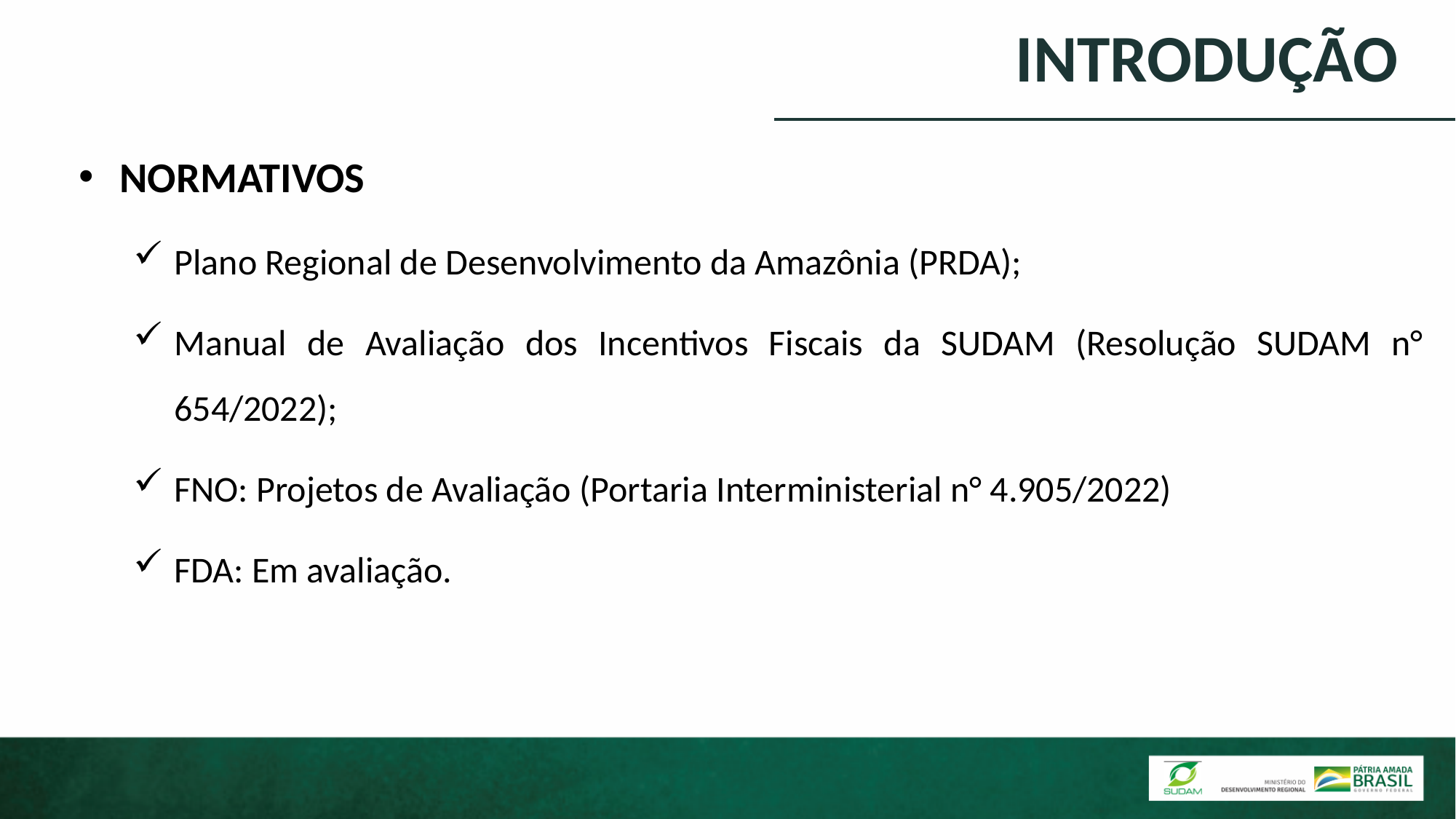

# INTRODUÇÃO
NORMATIVOS
Plano Regional de Desenvolvimento da Amazônia (PRDA);
Manual de Avaliação dos Incentivos Fiscais da SUDAM (Resolução SUDAM n° 654/2022);
FNO: Projetos de Avaliação (Portaria Interministerial n° 4.905/2022)
FDA: Em avaliação.